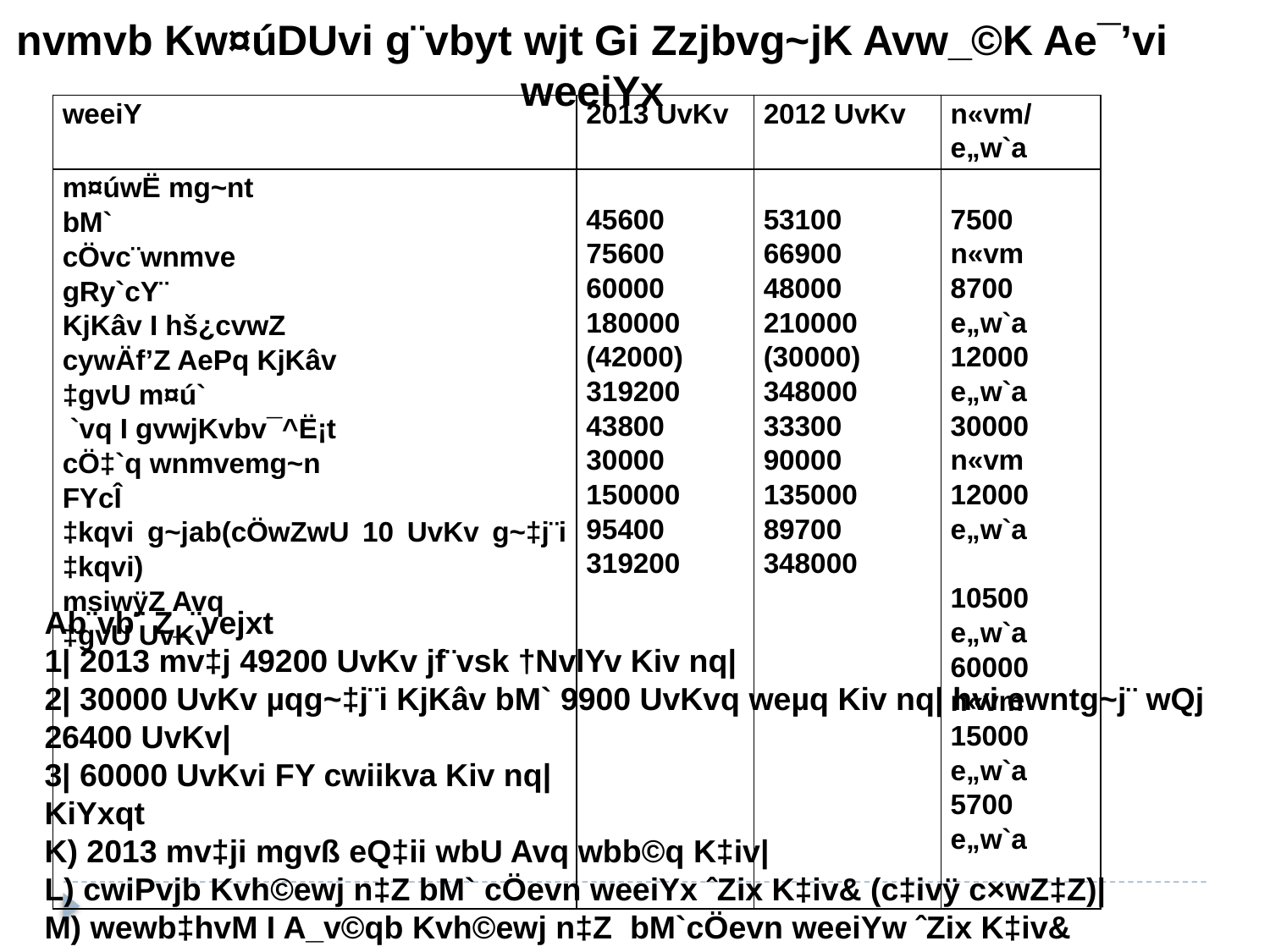

nvmvb Kw¤úDUvi g¨vbyt wjt Gi Zzjbvg~jK Avw_©K Ae¯’vi weeiYx
| weeiY | 2013 UvKv | 2012 UvKv | n«vm/e„w`a |
| --- | --- | --- | --- |
| m¤úwË mg~nt bM` cÖvc¨wnmve gRy`cY¨ KjKâv I hš¿cvwZ cywÄf’Z AePq KjKâv ‡gvU m¤ú` `vq I gvwjKvbv¯^Ë¡t cÖ‡`q wnmvemg~n FYcÎ ‡kqvi g~jab(cÖwZwU 10 UvKv g~‡j¨i ‡kqvi) msiwÿZ Avq ‡gvU UvKv | 45600 75600 60000 180000 (42000) 319200 43800 30000 150000 95400 319200 | 53100 66900 48000 210000 (30000) 348000 33300 90000 135000 89700 348000 | 7500 n«vm 8700 e„w`a 12000 e„w`a 30000 n«vm 12000 e„w`a 10500 e„w`a 60000 n«vm 15000 e„w`a 5700 e„w`a |
Ab¨vb¨ Z_¨vejxt
1| 2013 mv‡j 49200 UvKv jf¨vsk †NvlYv Kiv nq|
2| 30000 UvKv µqg~‡j¨i KjKâv bM` 9900 UvKvq weµq Kiv nq| hvi ewntg~j¨ wQj 26400 UvKv|
3| 60000 UvKvi FY cwiikva Kiv nq|
KiYxqt
K) 2013 mv‡ji mgvß eQ‡ii wbU Avq wbb©q K‡iv|
L) cwiPvjb Kvh©ewj n‡Z bM` cÖevn weeiYx ˆZix K‡iv& (c‡ivÿ c×wZ‡Z)|
M) wewb‡hvM I A_v©qb Kvh©ewj n‡Z  bM`cÖevn weeiYw ˆZix K‡iv&